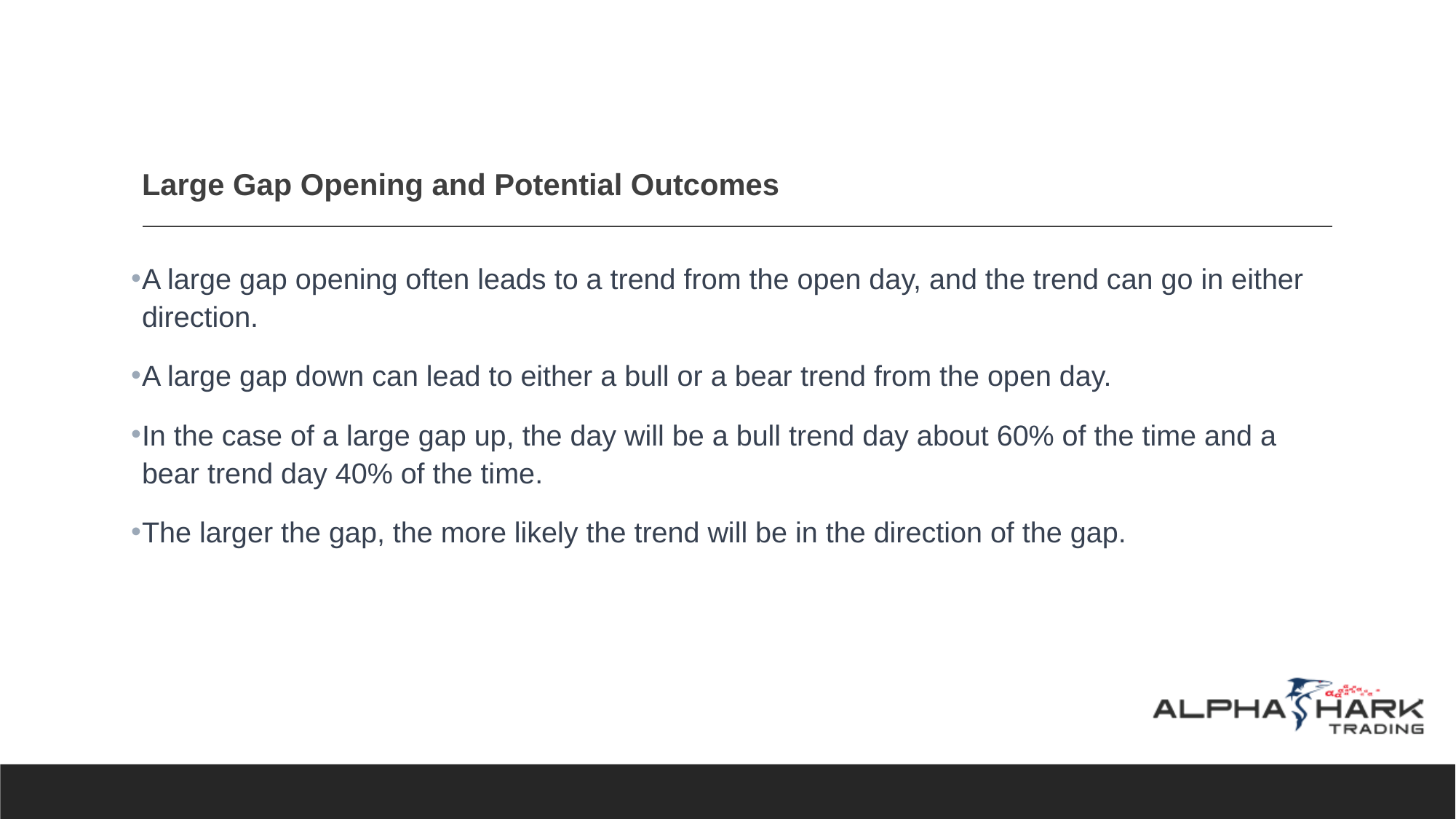

# Large Gap Opening and Potential Outcomes
A large gap opening often leads to a trend from the open day, and the trend can go in either direction.
A large gap down can lead to either a bull or a bear trend from the open day.
In the case of a large gap up, the day will be a bull trend day about 60% of the time and a bear trend day 40% of the time.
The larger the gap, the more likely the trend will be in the direction of the gap.